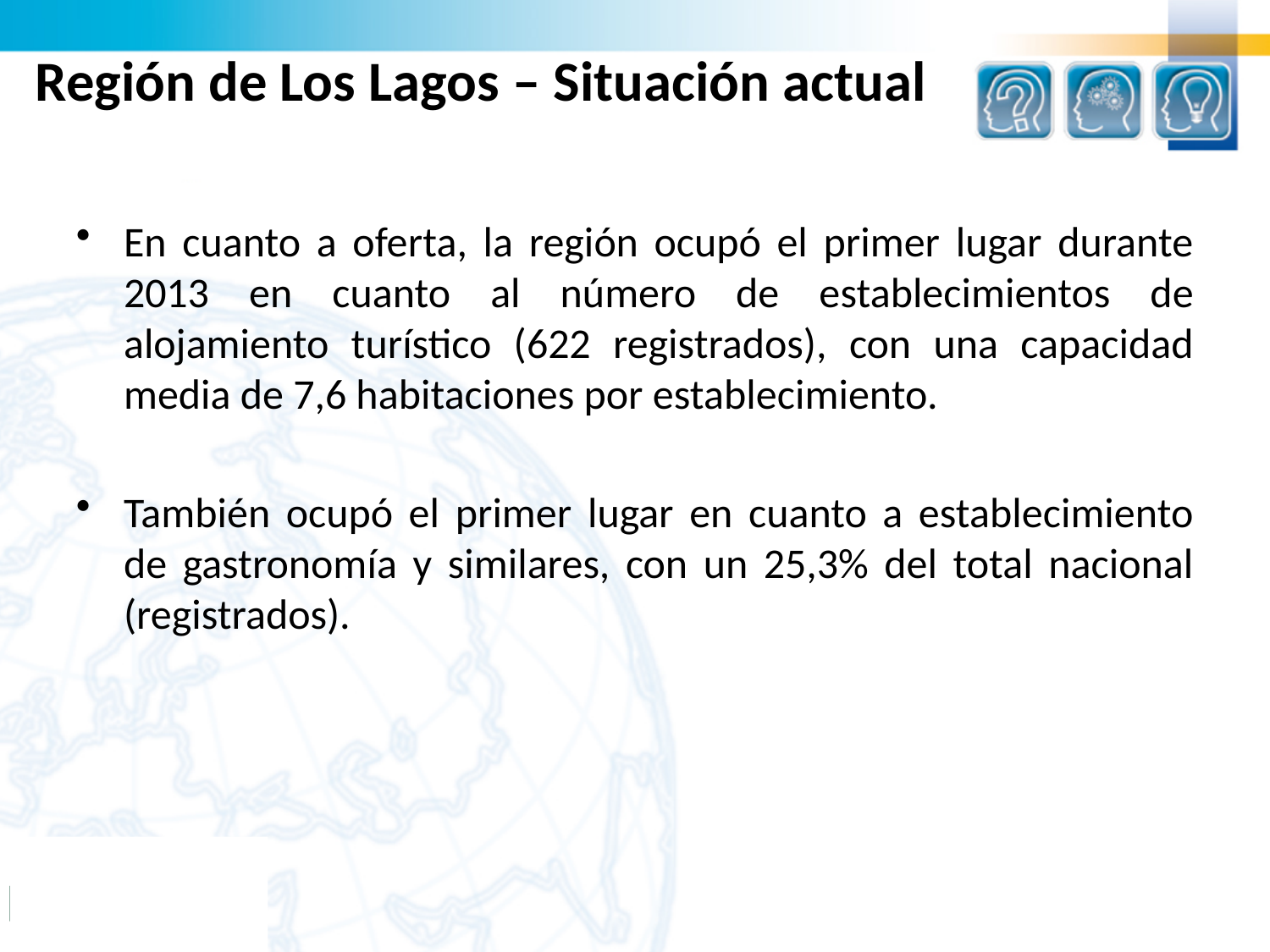

# Región de Los Lagos – Situación actual
En cuanto a oferta, la región ocupó el primer lugar durante 2013 en cuanto al número de establecimientos de alojamiento turístico (622 registrados), con una capacidad media de 7,6 habitaciones por establecimiento.

También ocupó el primer lugar en cuanto a establecimiento de gastronomía y similares, con un 25,3% del total nacional (registrados).